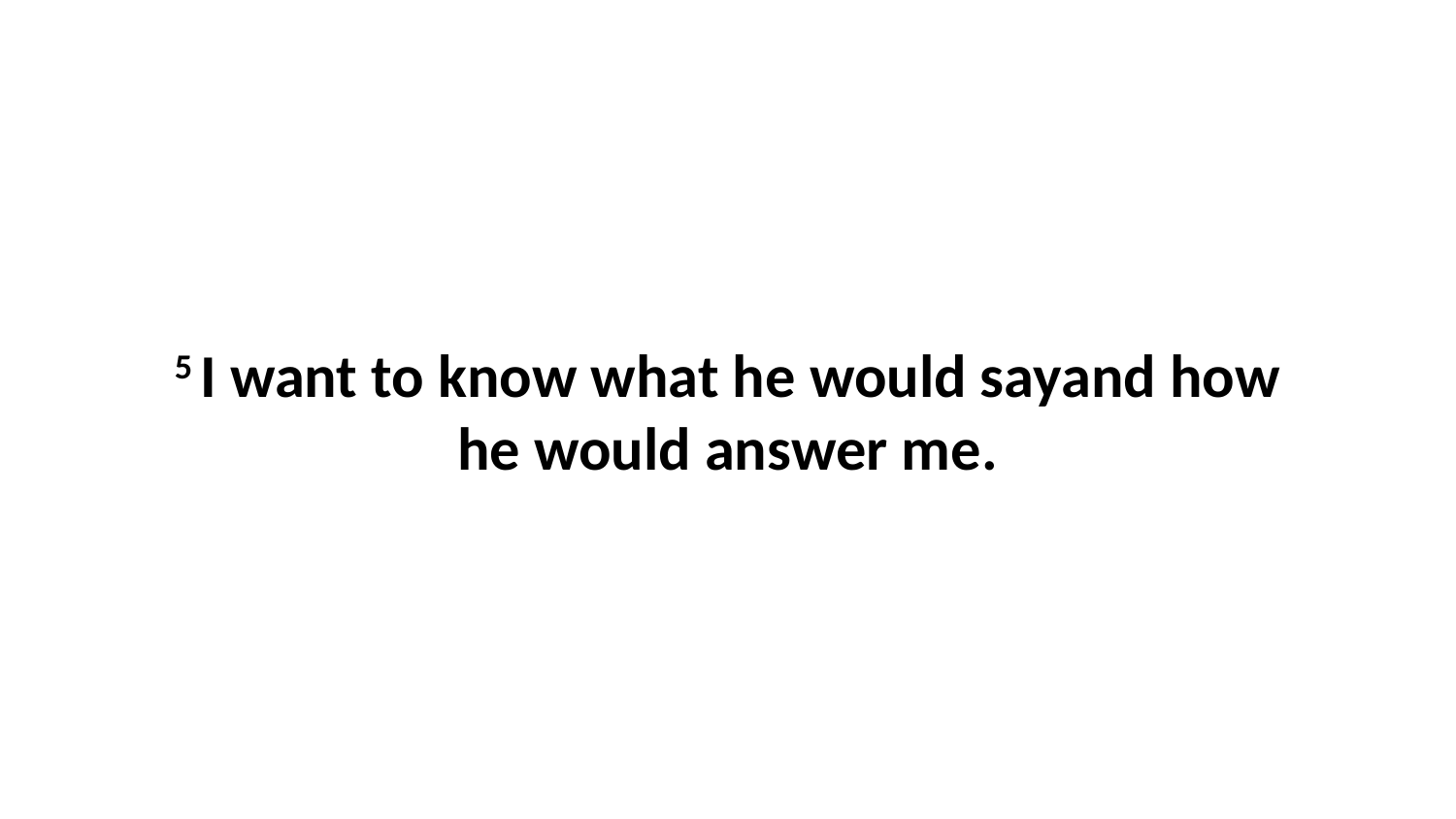

5 I want to know what he would sayand how he would answer me.